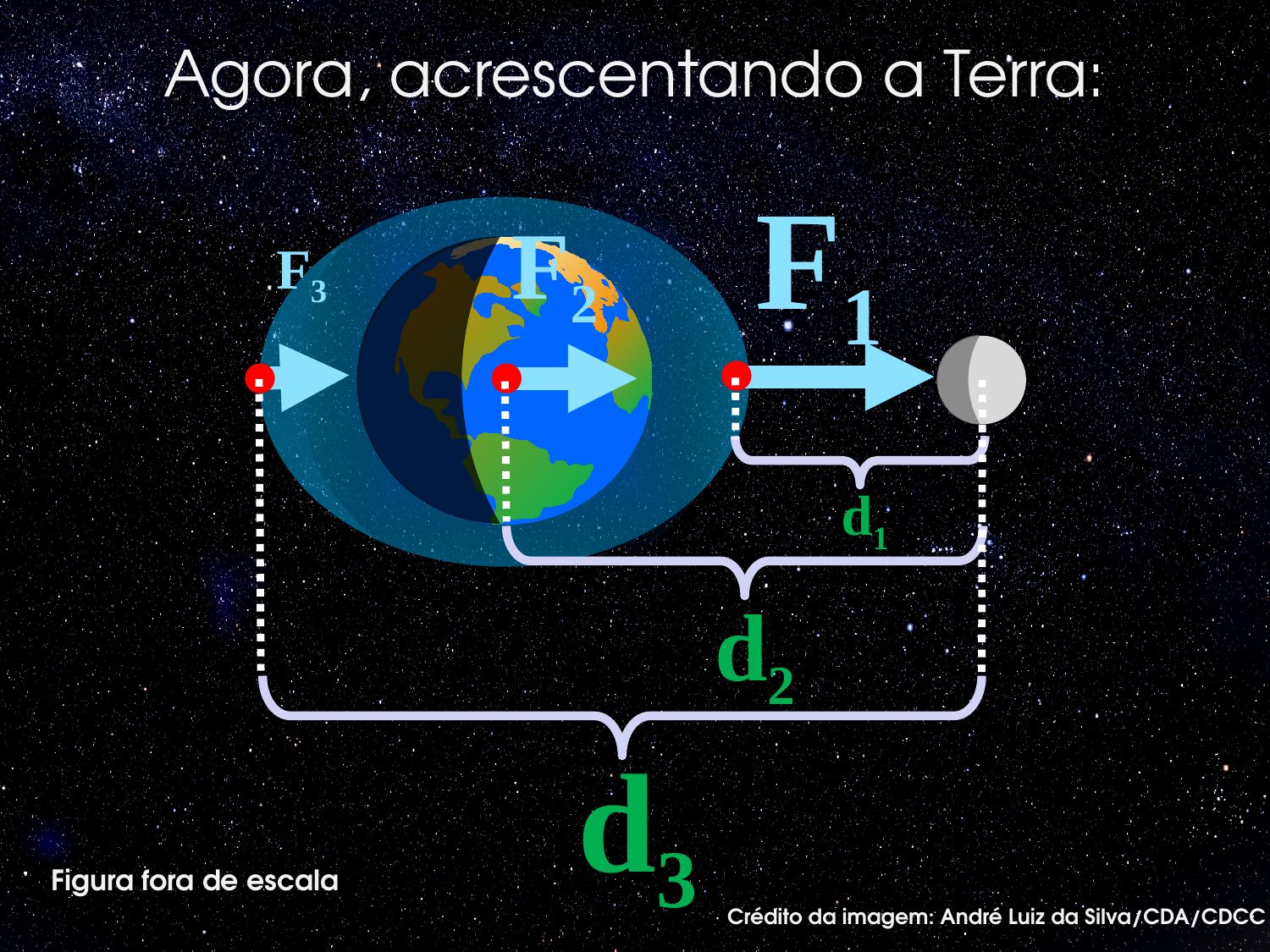

Agora, acrescentando a Terra:

F1

F2
F3

d1
d2
d3
Figura fora de escala
Crédito da imagem: André Luiz da Silva/CDA/CDCC